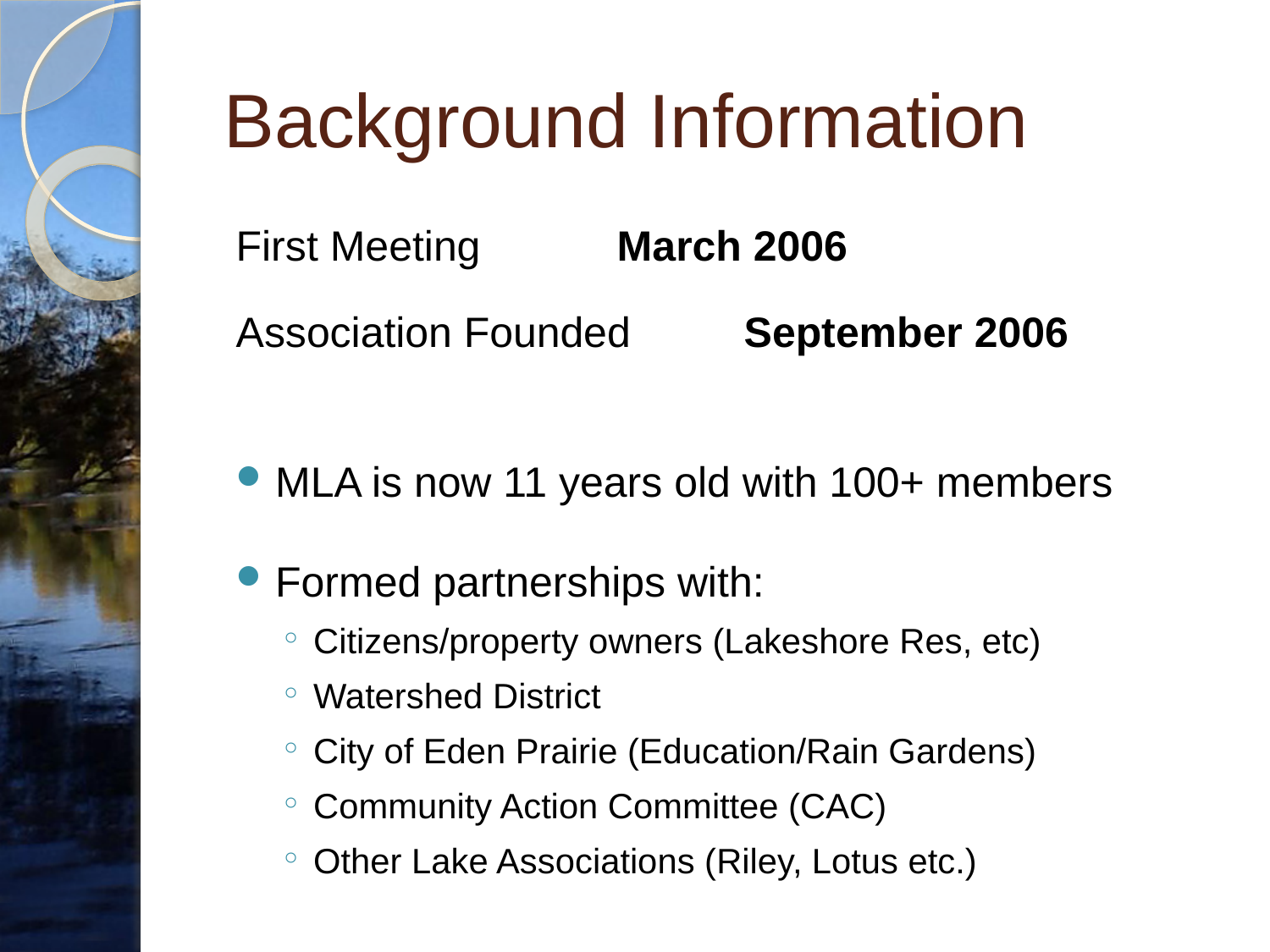

# Background Information
First Meeting		March 2006

Association Founded 	September 2006

MLA is now 11 years old with 100+ members

Formed partnerships with:
Citizens/property owners (Lakeshore Res, etc)
Watershed District
City of Eden Prairie (Education/Rain Gardens)
Community Action Committee (CAC)
Other Lake Associations (Riley, Lotus etc.)